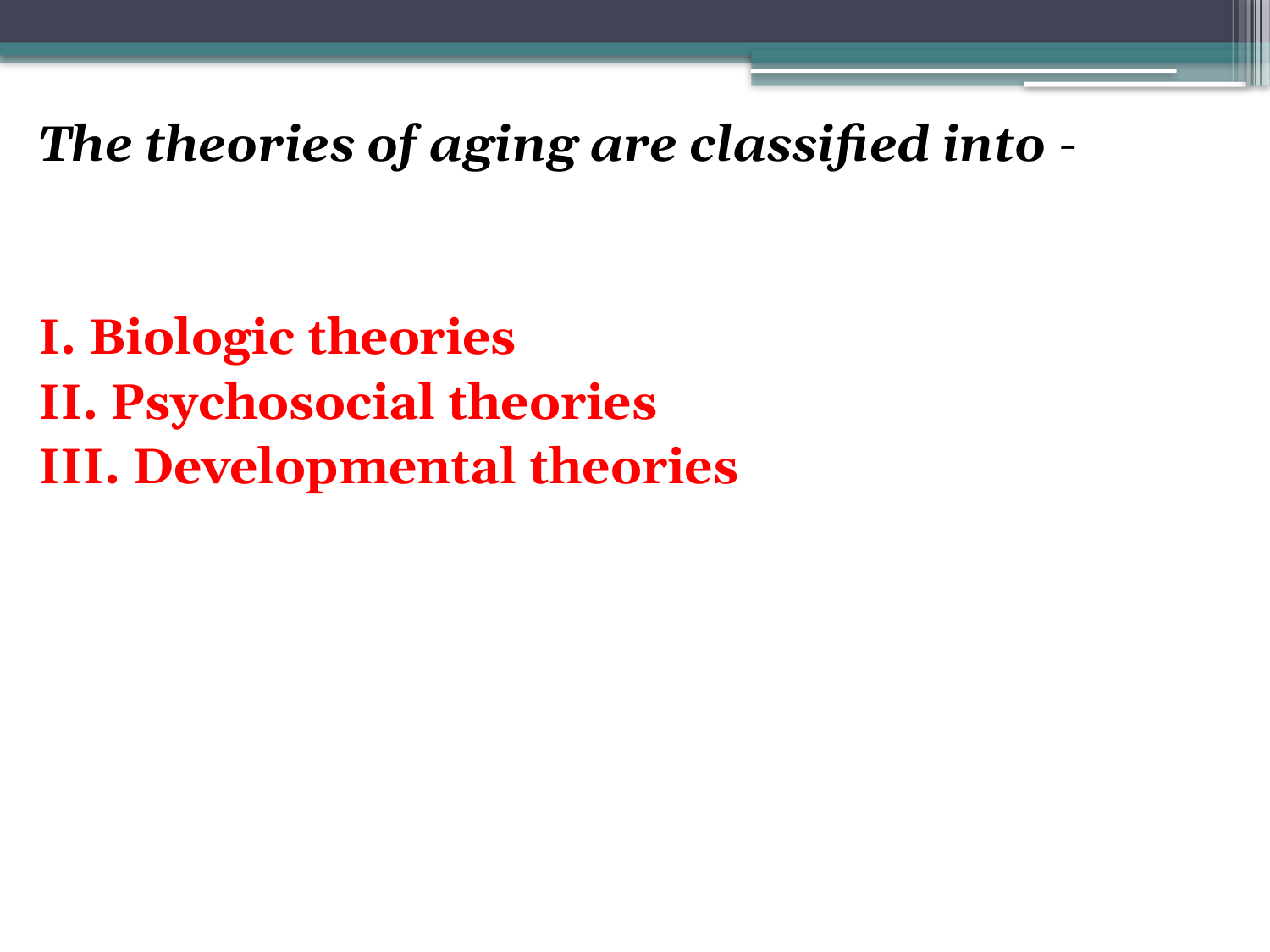

The theories of aging are classified into -

I. Biologic theories
II. Psychosocial theories
III. Developmental theories